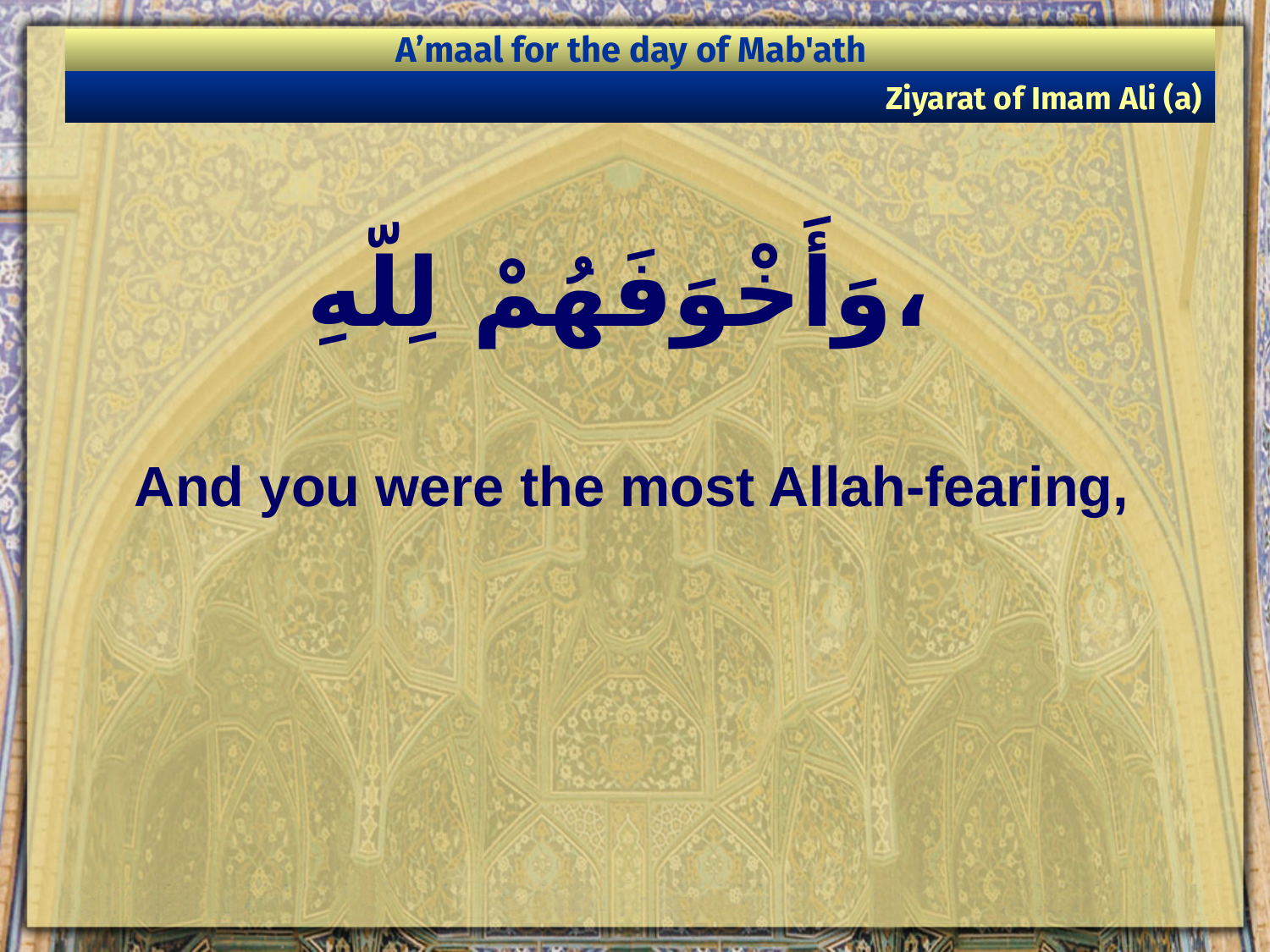

A’maal for the day of Mab'ath
Ziyarat of Imam Ali (a)
# وَأَخْوَفَهُمْ لِلّهِ،
And you were the most Allah-fearing,